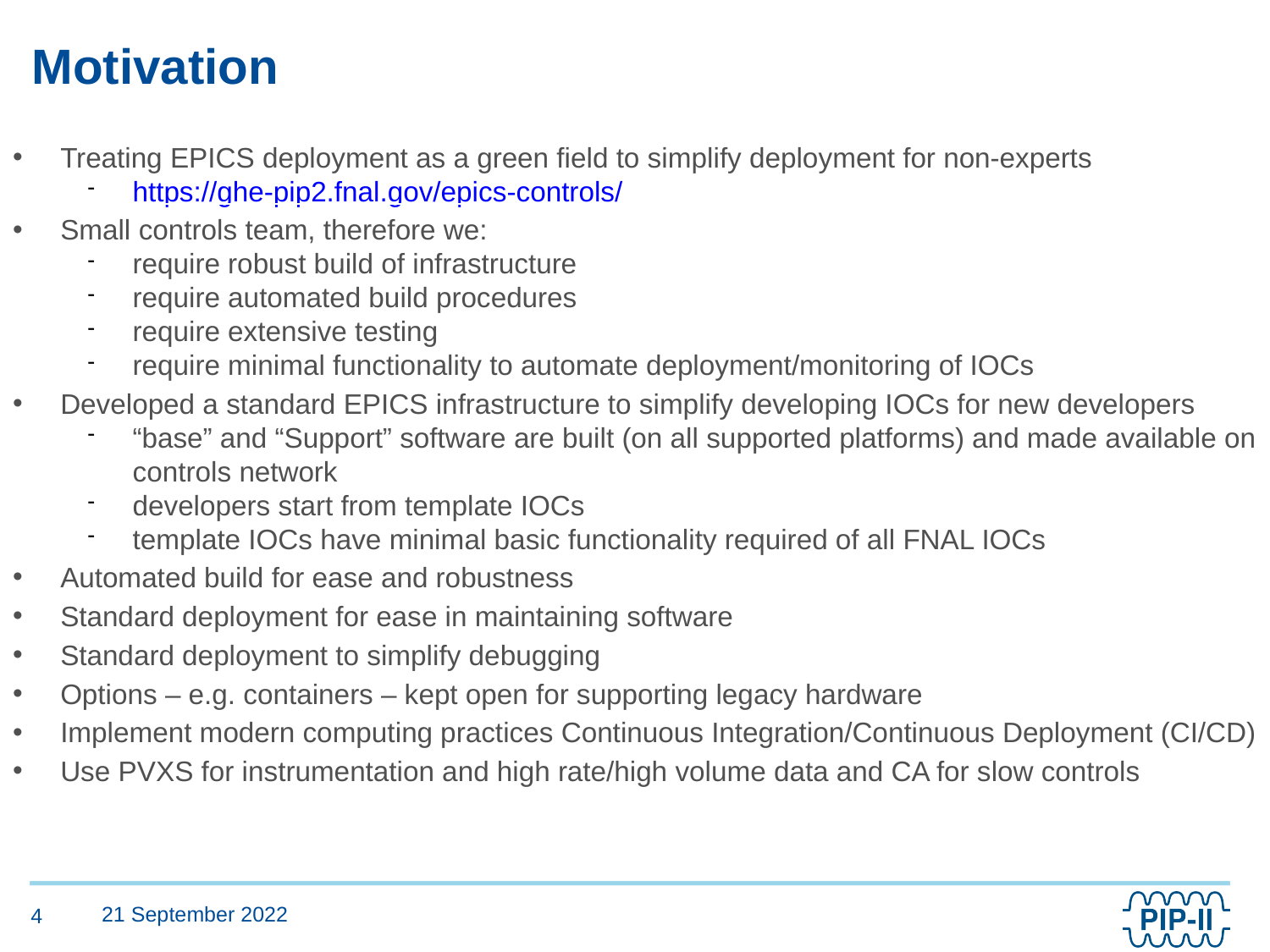

Motivation
Treating EPICS deployment as a green field to simplify deployment for non-experts
https://ghe-pip2.fnal.gov/epics-controls/
Small controls team, therefore we:
require robust build of infrastructure
require automated build procedures
require extensive testing
require minimal functionality to automate deployment/monitoring of IOCs
Developed a standard EPICS infrastructure to simplify developing IOCs for new developers
“base” and “Support” software are built (on all supported platforms) and made available on controls network
developers start from template IOCs
template IOCs have minimal basic functionality required of all FNAL IOCs
Automated build for ease and robustness
Standard deployment for ease in maintaining software
Standard deployment to simplify debugging
Options – e.g. containers – kept open for supporting legacy hardware
Implement modern computing practices Continuous Integration/Continuous Deployment (CI/CD)
Use PVXS for instrumentation and high rate/high volume data and CA for slow controls
21 September 2022
4